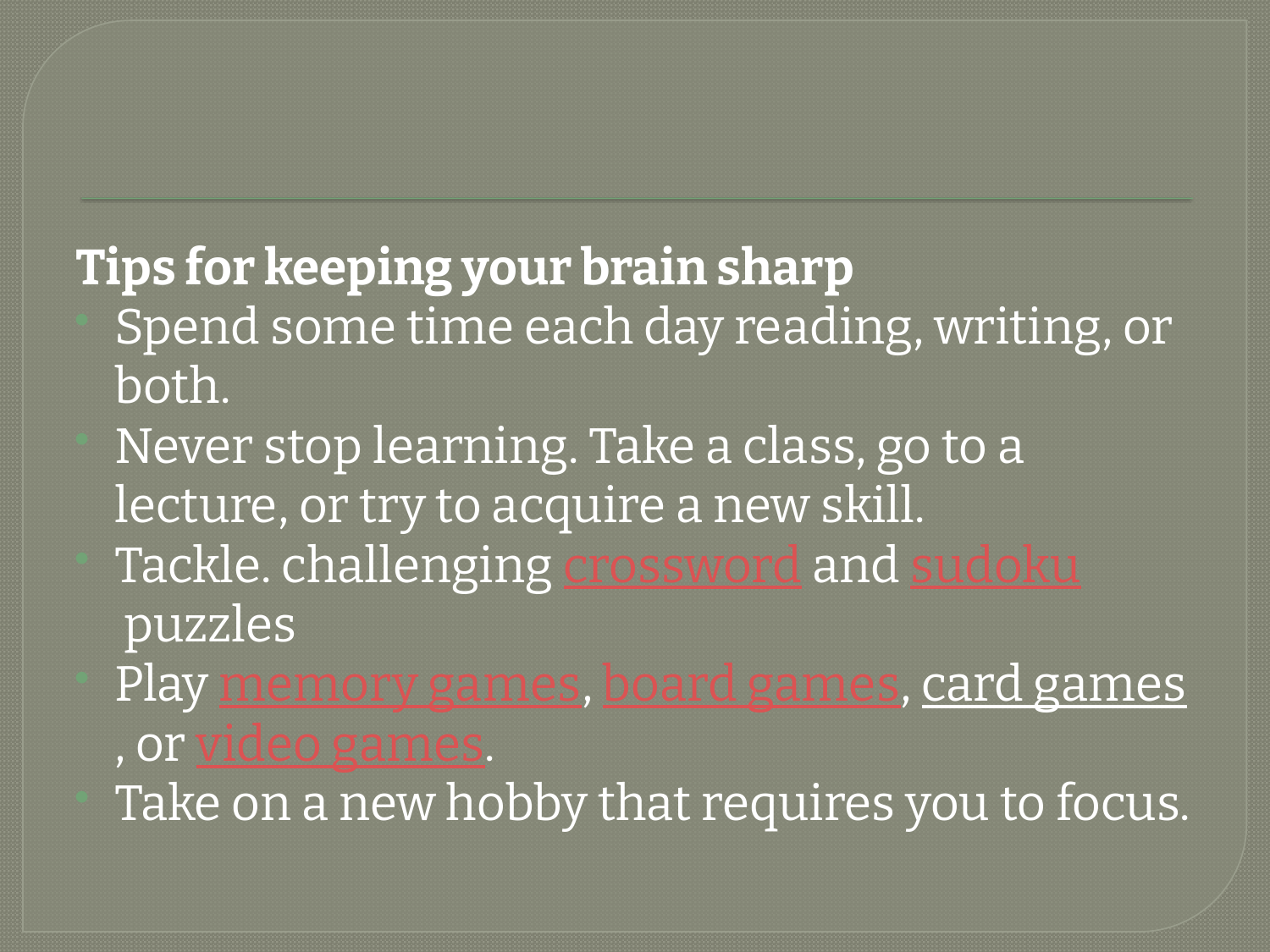

#
Tips for keeping your brain sharp
Spend some time each day reading, writing, or both.
Never stop learning. Take a class, go to a lecture, or try to acquire a new skill.
Tackle. challenging crossword and sudoku puzzles
Play memory games, board games, card games, or video games.
Take on a new hobby that requires you to focus.